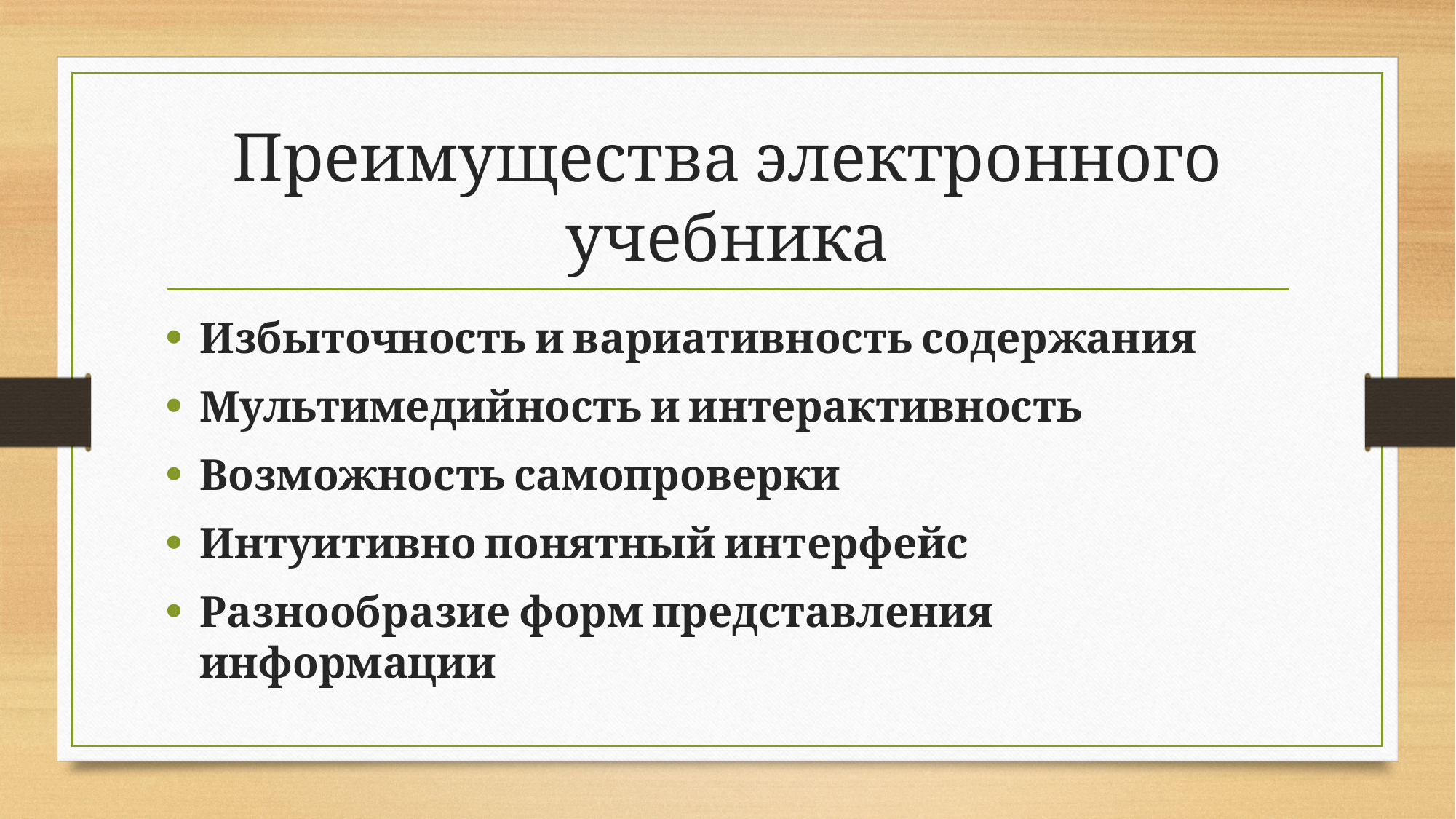

# Преимущества электронного учебника
Избыточность и вариативность содержания
Мультимедийность и интерактивность
Возможность самопроверки
Интуитивно понятный интерфейс
Разнообразие форм представления информации